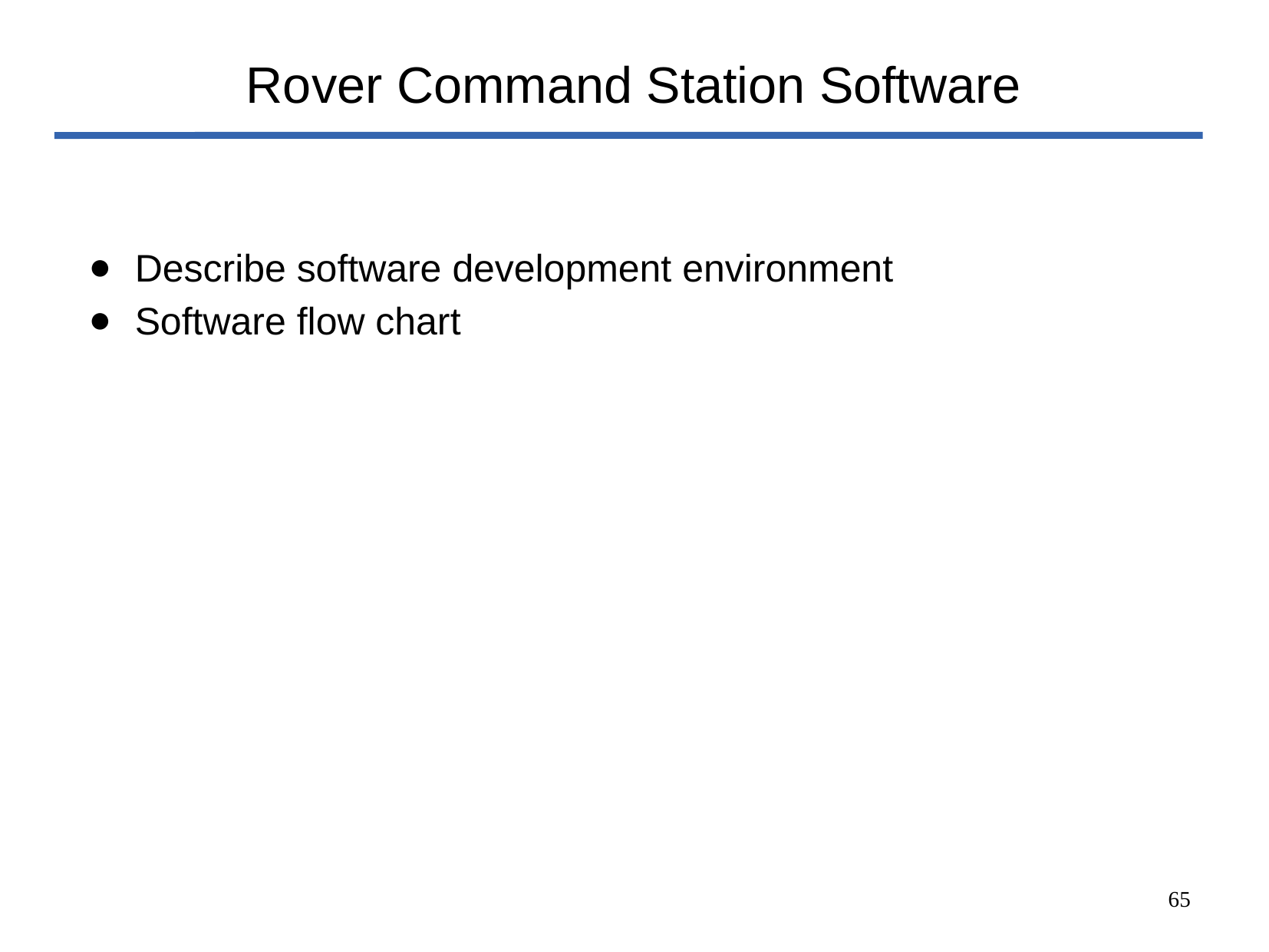

# Rover Command Station Software
Describe software development environment
Software flow chart
65